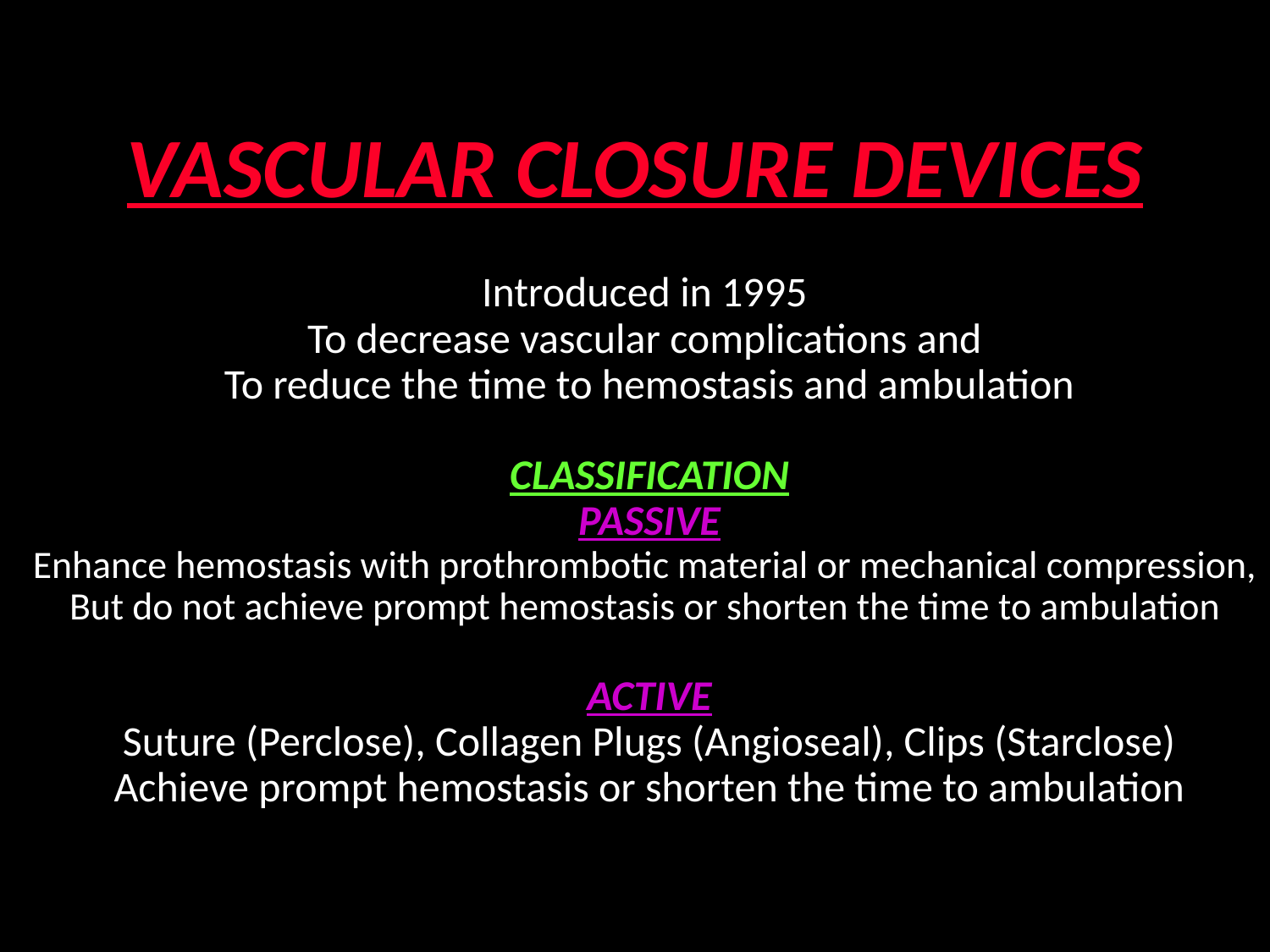

# VASCULAR CLOSURE DEVICES
Introduced in 1995
To decrease vascular complications and
To reduce the time to hemostasis and ambulation

CLASSIFICATION
PASSIVE
Enhance hemostasis with prothrombotic material or mechanical compression,
But do not achieve prompt hemostasis or shorten the time to ambulation

ACTIVE
Suture (Perclose), Collagen Plugs (Angioseal), Clips (Starclose)
Achieve prompt hemostasis or shorten the time to ambulation